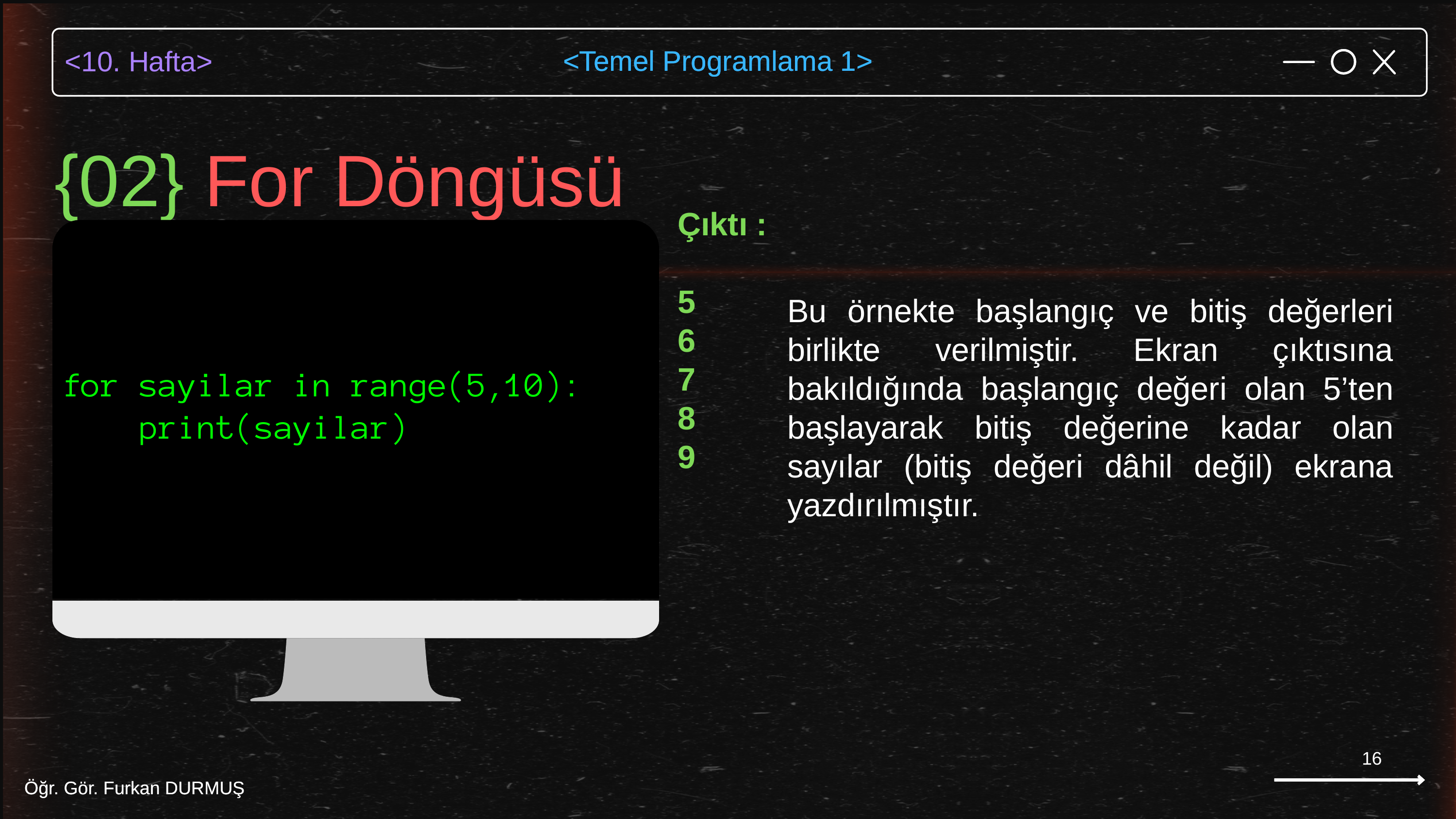

<Temel Programlama 1>

Öğr. Gör. Furkan DURMUŞ
{02} For Döngüsü
Çıktı :

5
6
7
8
9

for sayilar in range(5,10):
    print(sayilar)
Bu örnekte başlangıç ve bitiş değerleri birlikte verilmiştir. Ekran çıktısına bakıldığında başlangıç değeri olan 5’ten başlayarak bitiş değerine kadar olan sayılar (bitiş değeri dâhil değil) ekrana yazdırılmıştır.
16